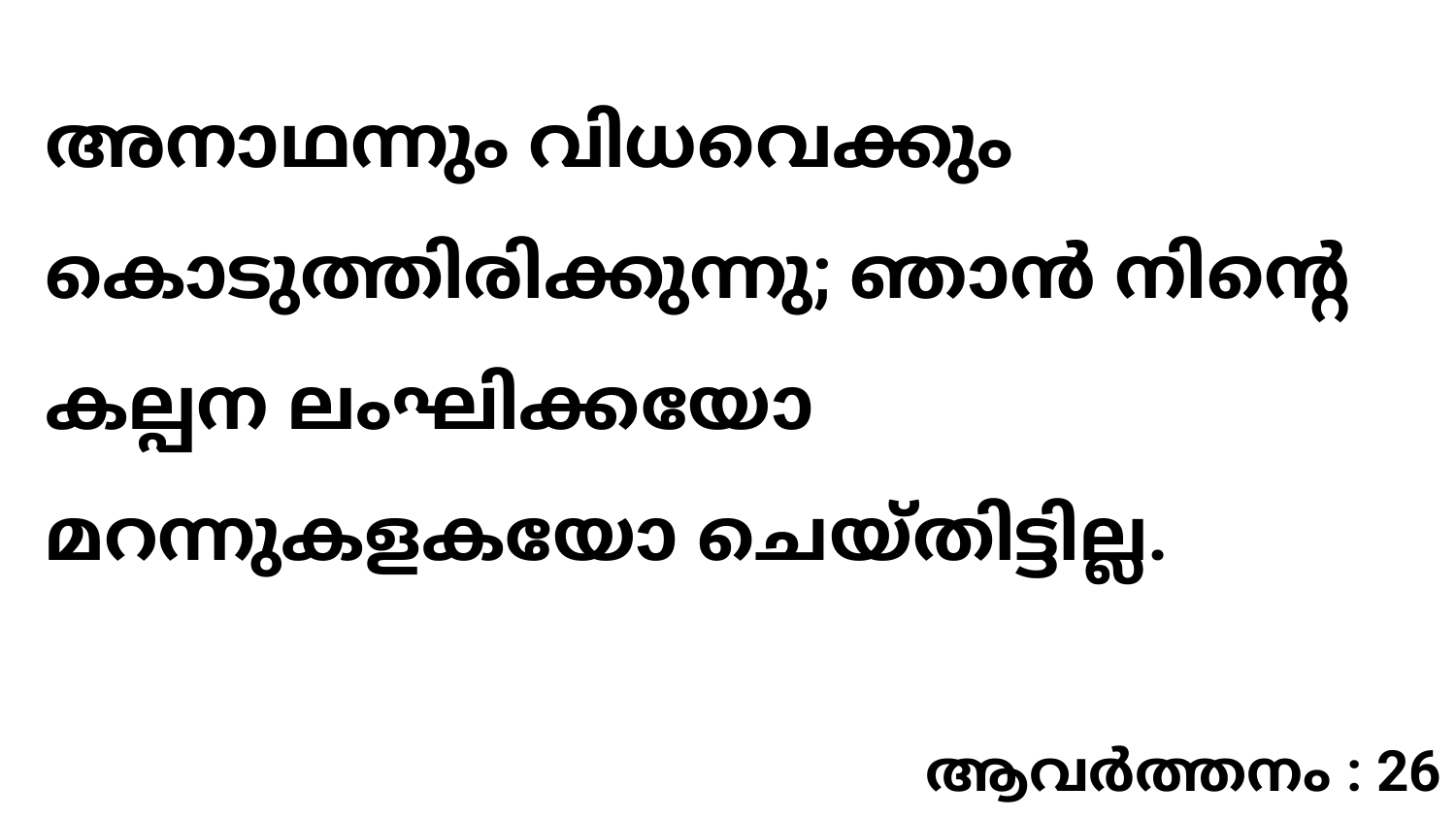

അനാഥന്നും വിധവെക്കും കൊടുത്തിരിക്കുന്നു; ഞാൻ നിന്റെ കല്പന ലംഘിക്കയോ മറന്നുകളകയോ ചെയ്തിട്ടില്ല.
ആവർത്തനം : 26